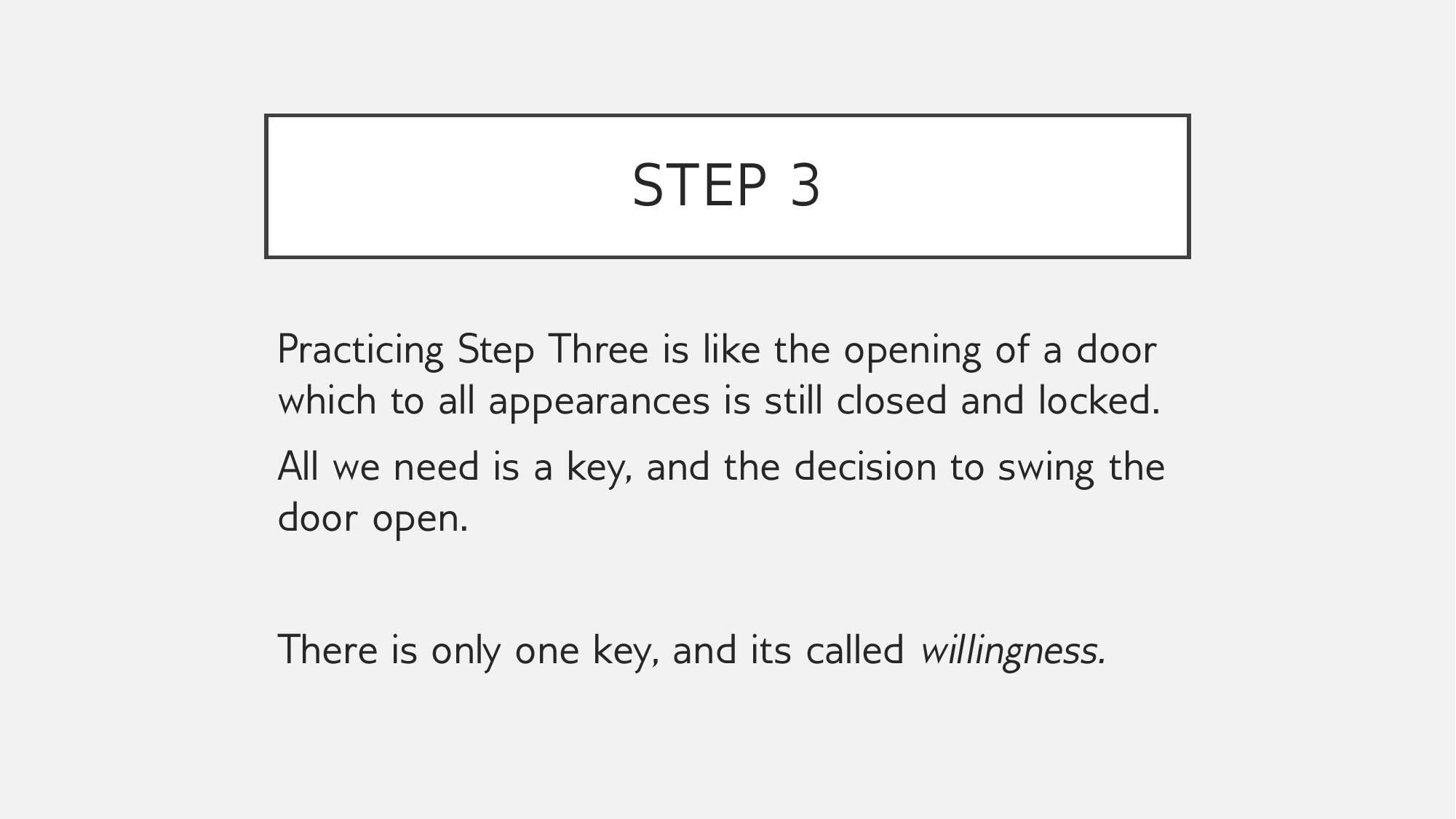

# Step 3
Practicing Step Three is like the opening of a door which to all appearances is still closed and locked.
All we need is a key, and the decision to swing the door open.

There is only one key, and its called willingness.